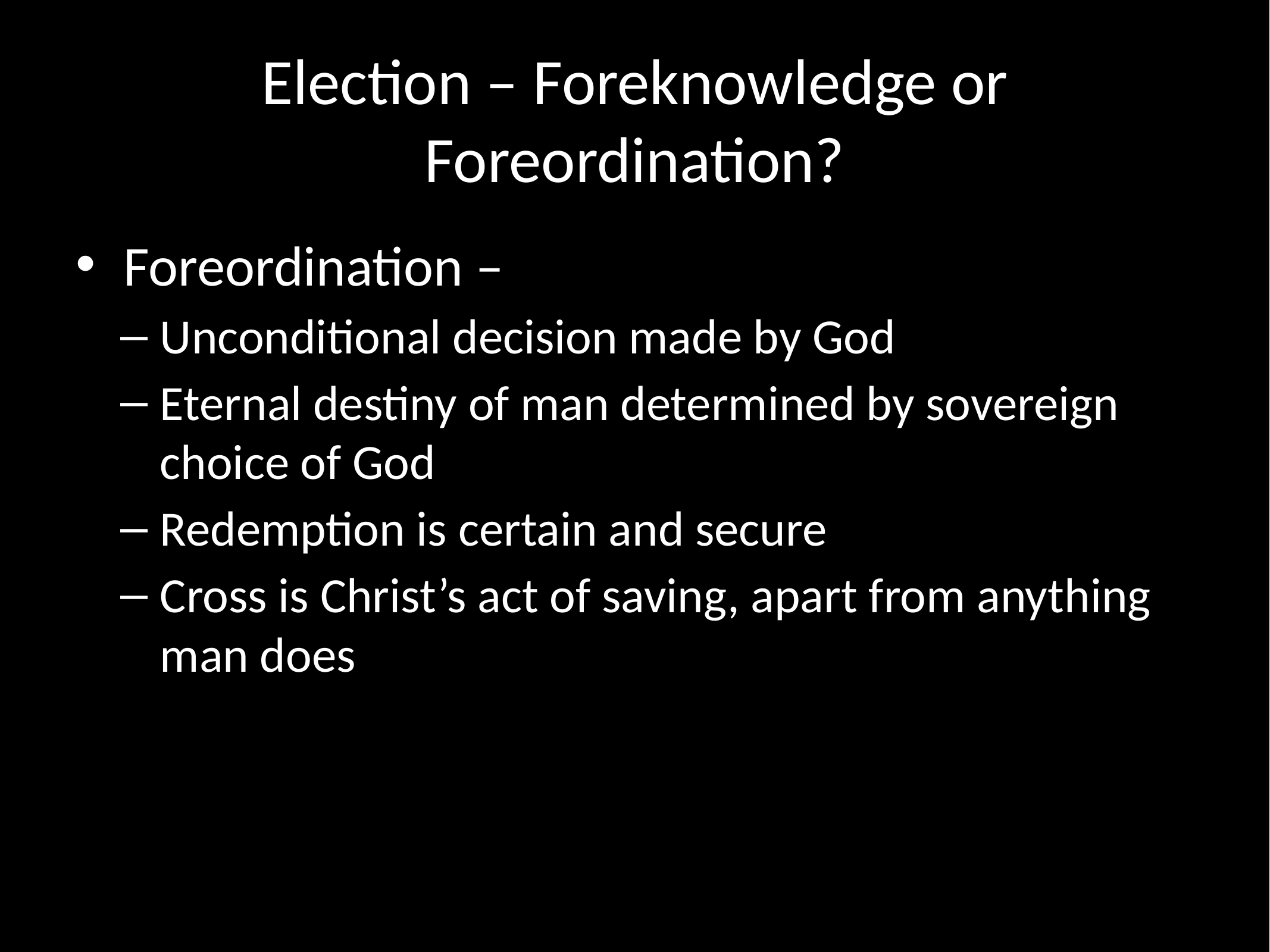

# Election – Foreknowledge or Foreordination?
Foreordination –
Unconditional decision made by God
Eternal destiny of man determined by sovereign choice of God
Redemption is certain and secure
Cross is Christ’s act of saving, apart from anything man does